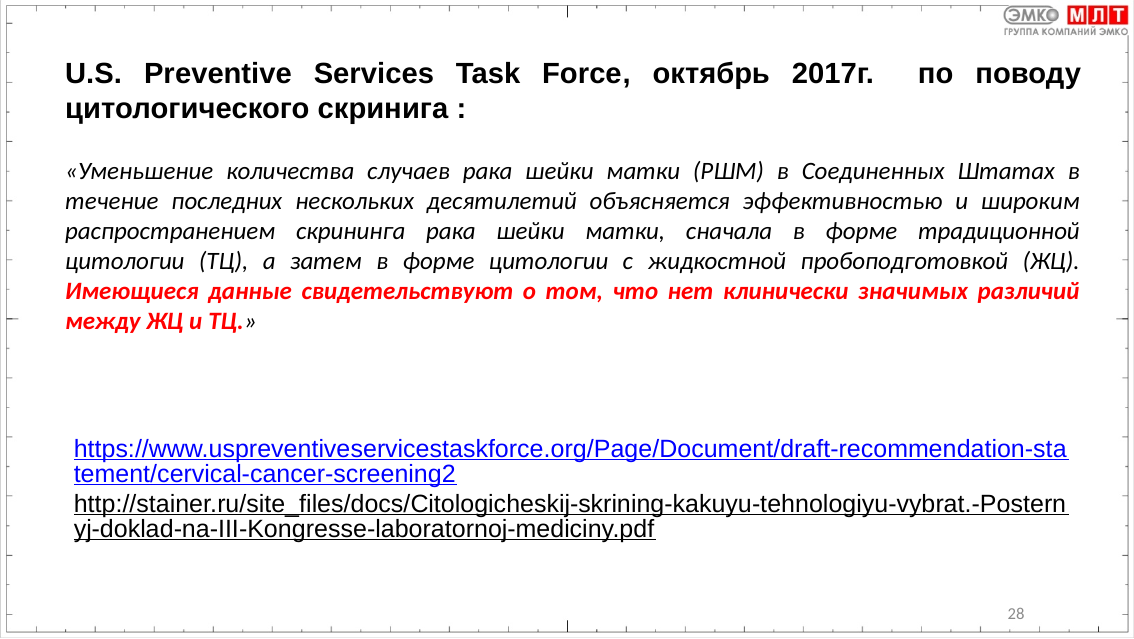

U.S. Preventive Services Task Force, октябрь 2017г.  по поводу цитологического скринига :

«Уменьшение количества случаев рака шейки матки (РШМ) в Соединенных Штатах в течение последних нескольких десятилетий объясняется эффективностью и широким распространением скрининга рака шейки матки, сначала в форме традиционной цитологии (ТЦ), а затем в форме цитологии с жидкостной пробоподготовкой (ЖЦ). Имеющиеся данные свидетельствуют о том, что нет клинически значимых различий между ЖЦ и ТЦ.»

https://www.uspreventiveservicestaskforce.org/Page/Document/draft-recommendation-statement/cervical-cancer-screening2
http://stainer.ru/site_files/docs/Citologicheskij-skrining-kakuyu-tehnologiyu-vybrat.-Posternyj-doklad-na-III-Kongresse-laboratornoj-mediciny.pdf
28